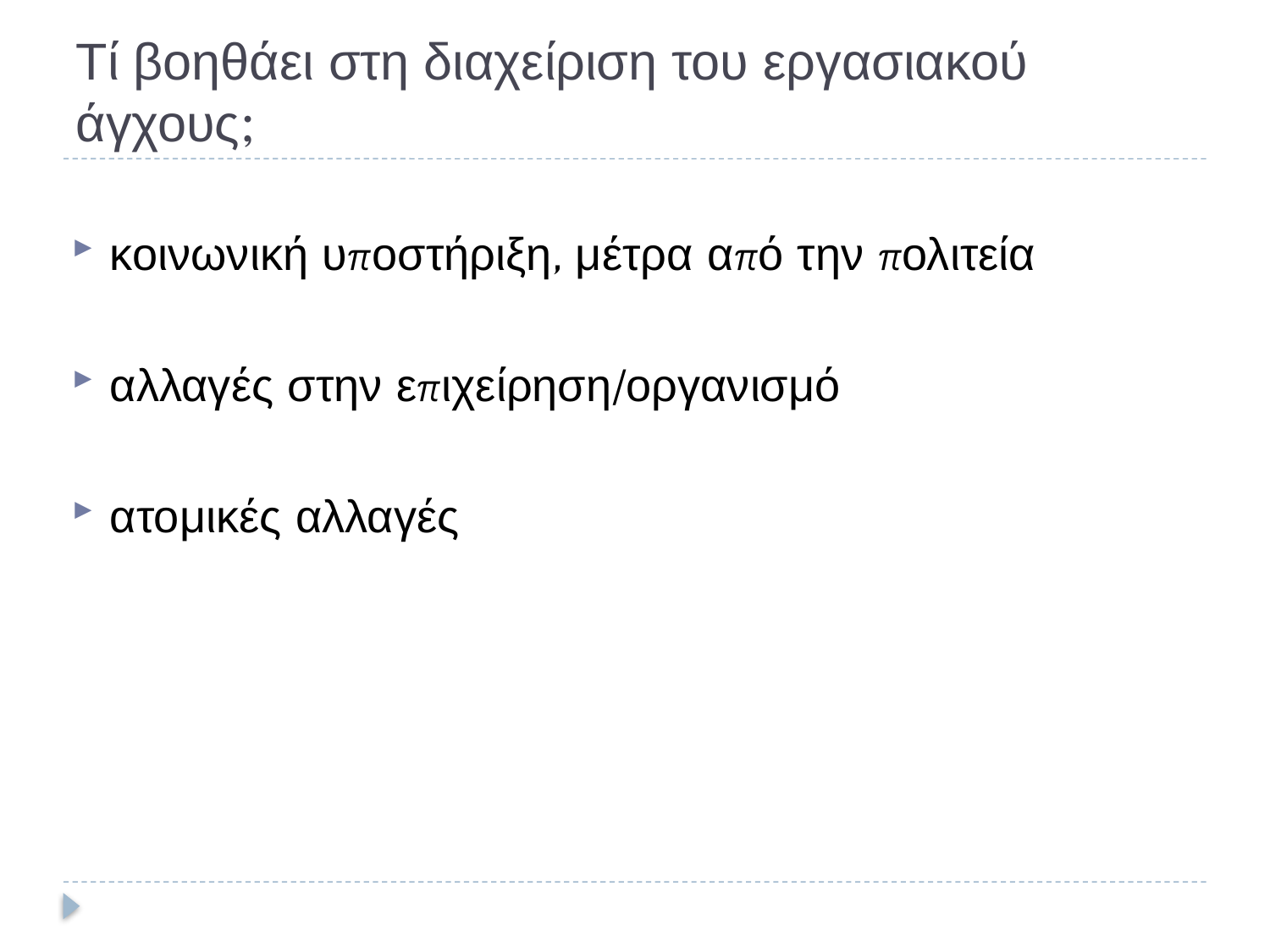

# Τί βοηθάει στη διαχείριση του εργασιακού άγχους;
κοινωνική υποστήριξη, μέτρα από την πολιτεία

αλλαγές στην επιχείρηση/οργανισμό

ατομικές αλλαγές